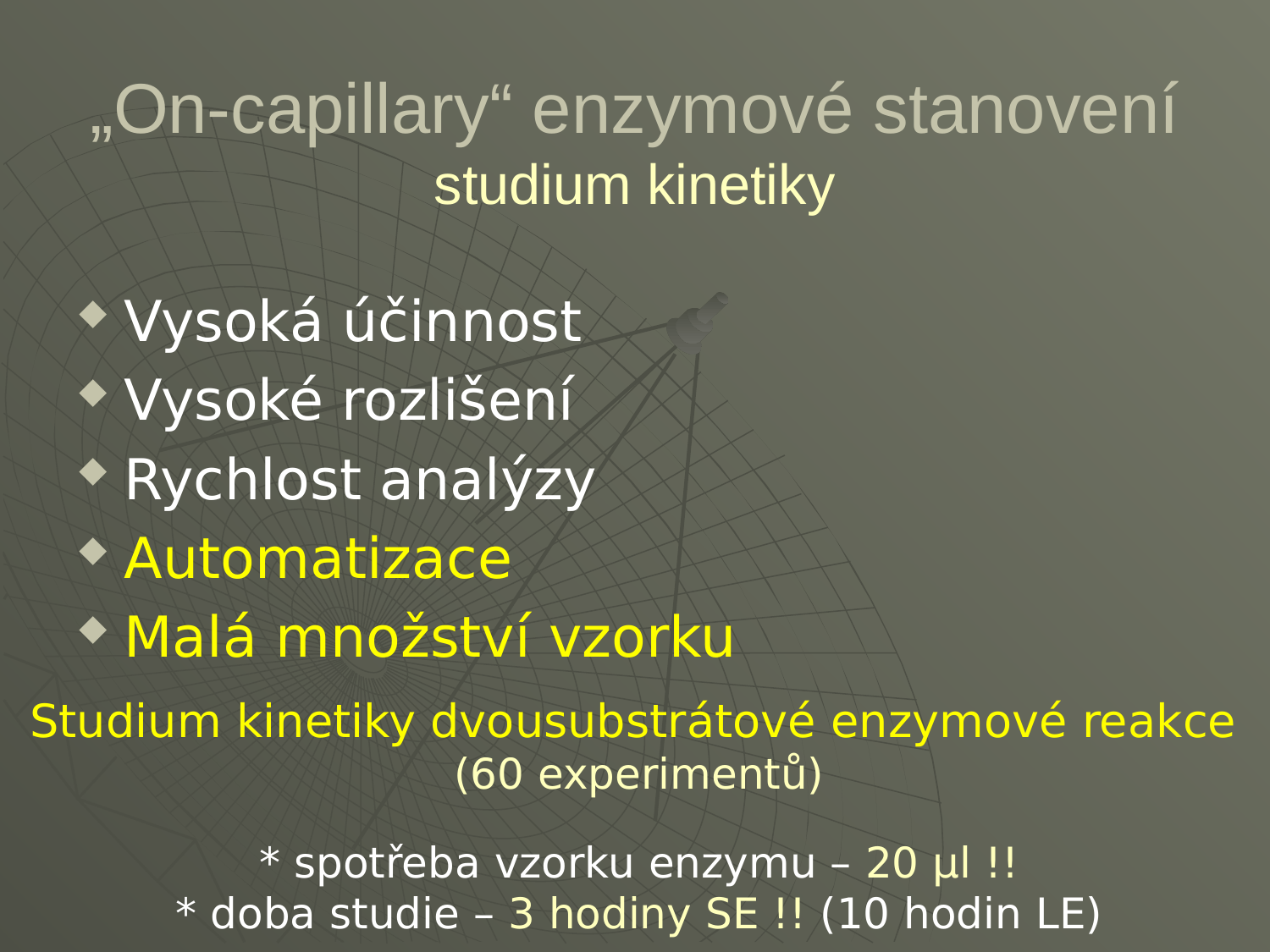

# „On-capillary“ enzymové stanovení studium kinetiky
Vysoká účinnost
Vysoké rozlišení
Rychlost analýzy
Automatizace
Malá množství vzorku

Studium kinetiky dvousubstrátové enzymové reakce
(60 experimentů)
* spotřeba vzorku enzymu – 20 µl !!
* doba studie – 3 hodiny SE !! (10 hodin LE)